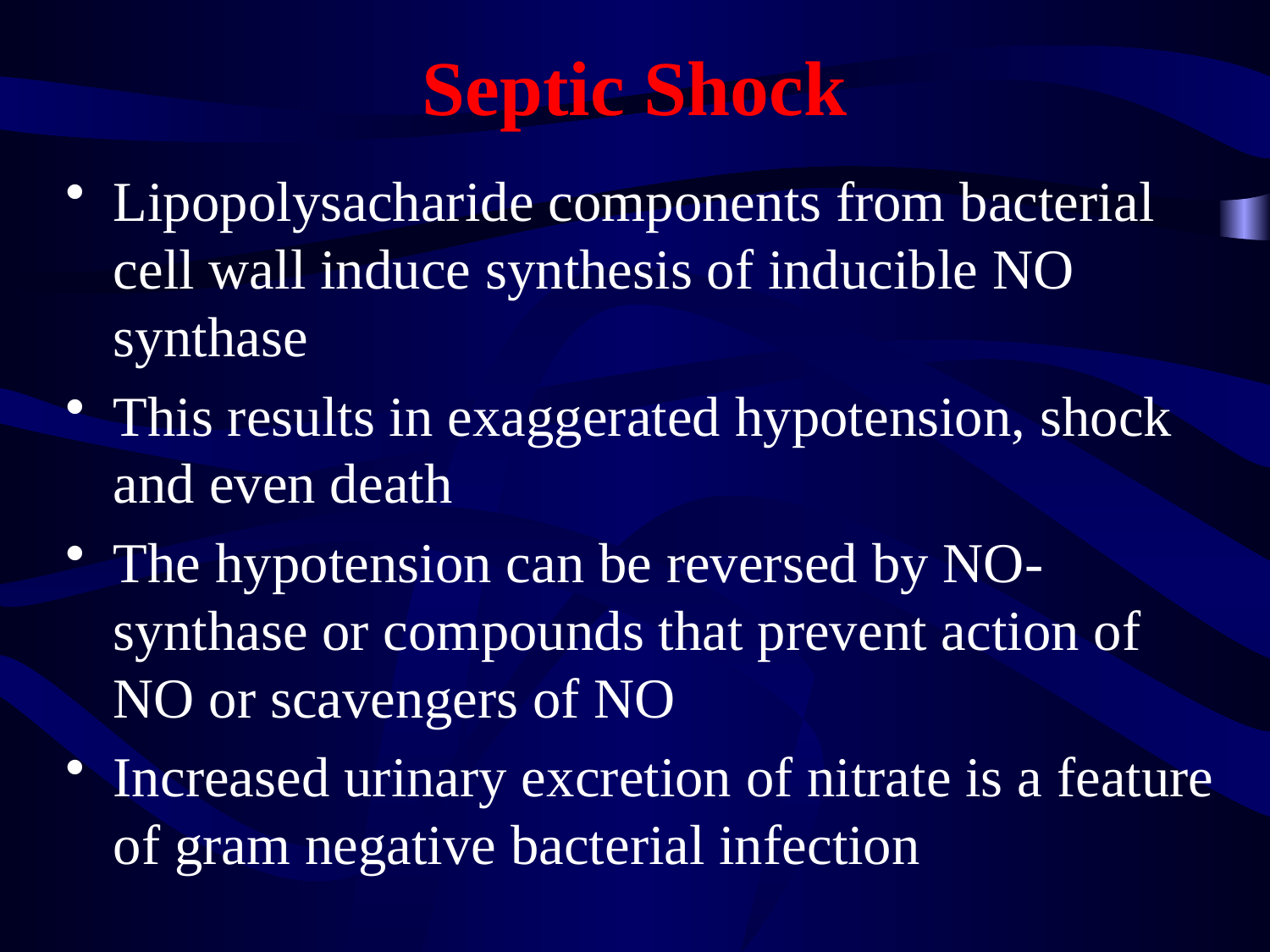

# Septic Shock
Lipopolysacharide components from bacterial cell wall induce synthesis of inducible NO synthase
This results in exaggerated hypotension, shock and even death
The hypotension can be reversed by NO-synthase or compounds that prevent action of NO or scavengers of NO
Increased urinary excretion of nitrate is a feature of gram negative bacterial infection